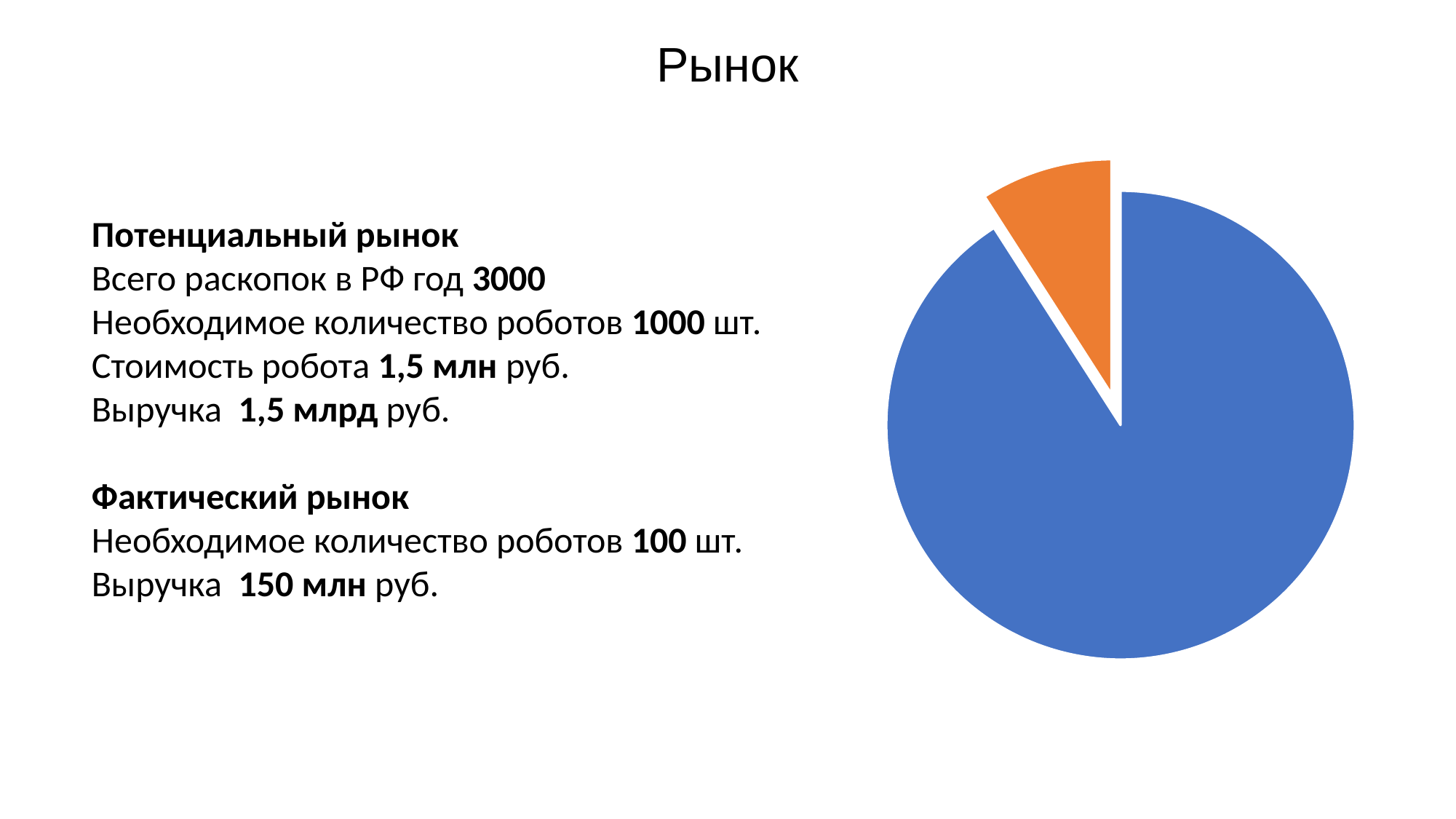

Рынок

### Chart

| Category | Продажи |
|---|---|
| Кв. 1 | 10.0 |
| Кв. 2 | 1.0 |
Потенциальный рынок
Всего раскопок в РФ год 3000
Необходимое количество роботов 1000 шт.
Стоимость робота 1,5 млн руб.
Выручка  1,5 млрд руб.

Фактический рынок
Необходимое количество роботов 100 шт.
Выручка  150 млн руб.